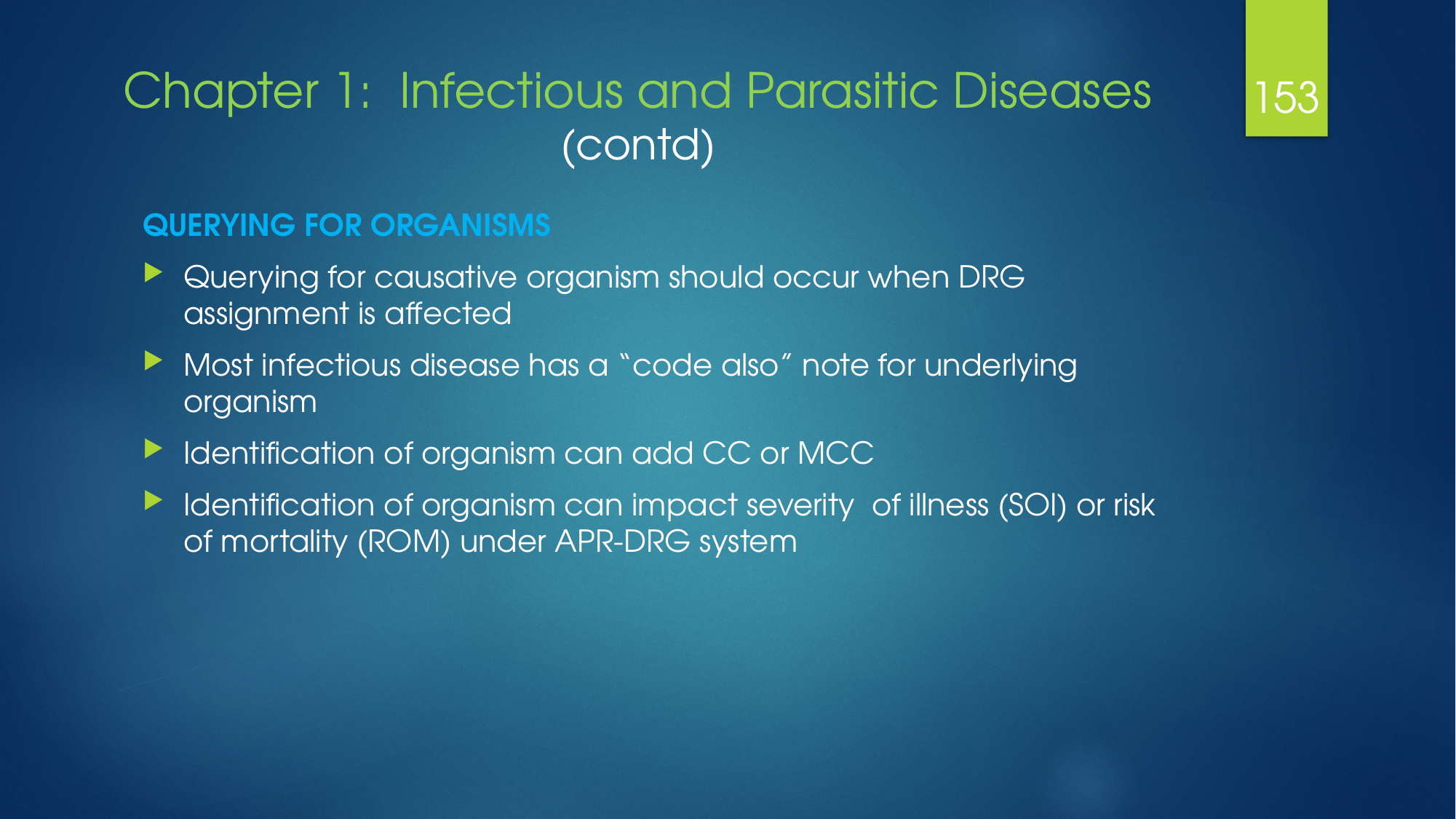

153
# Chapter 1:  Infectious and Parasitic Diseases (contd)
QUERYING FOR ORGANISMS
Querying for causative organism should occur when DRG assignment is affected
Most infectious disease has a “code also” note for underlying organism
Identification of organism can add CC or MCC
Identification of organism can impact severity  of illness (SOI) or risk of mortality (ROM) under APR-DRG system